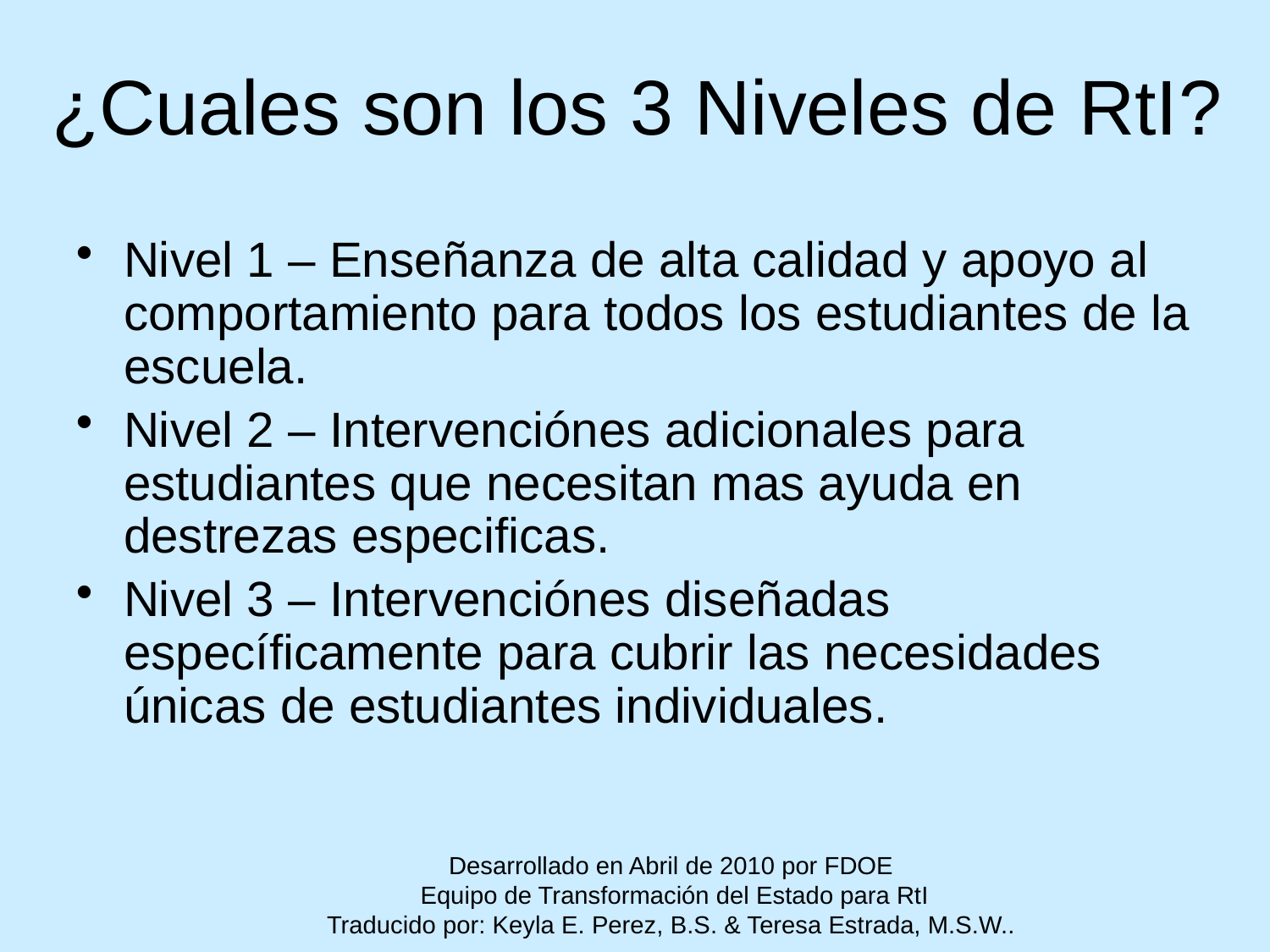

# ¿Cuales son los 3 Niveles de RtI?
Nivel 1 – Enseñanza de alta calidad y apoyo al comportamiento para todos los estudiantes de la escuela.
Nivel 2 – Intervenciónes adicionales para estudiantes que necesitan mas ayuda en destrezas especificas.
Nivel 3 – Intervenciónes diseñadas específicamente para cubrir las necesidades únicas de estudiantes individuales.

Desarrollado en Abril de 2010 por FDOE
 Equipo de Transformación del Estado para RtI
Traducido por: Keyla E. Perez, B.S. & Teresa Estrada, M.S.W..